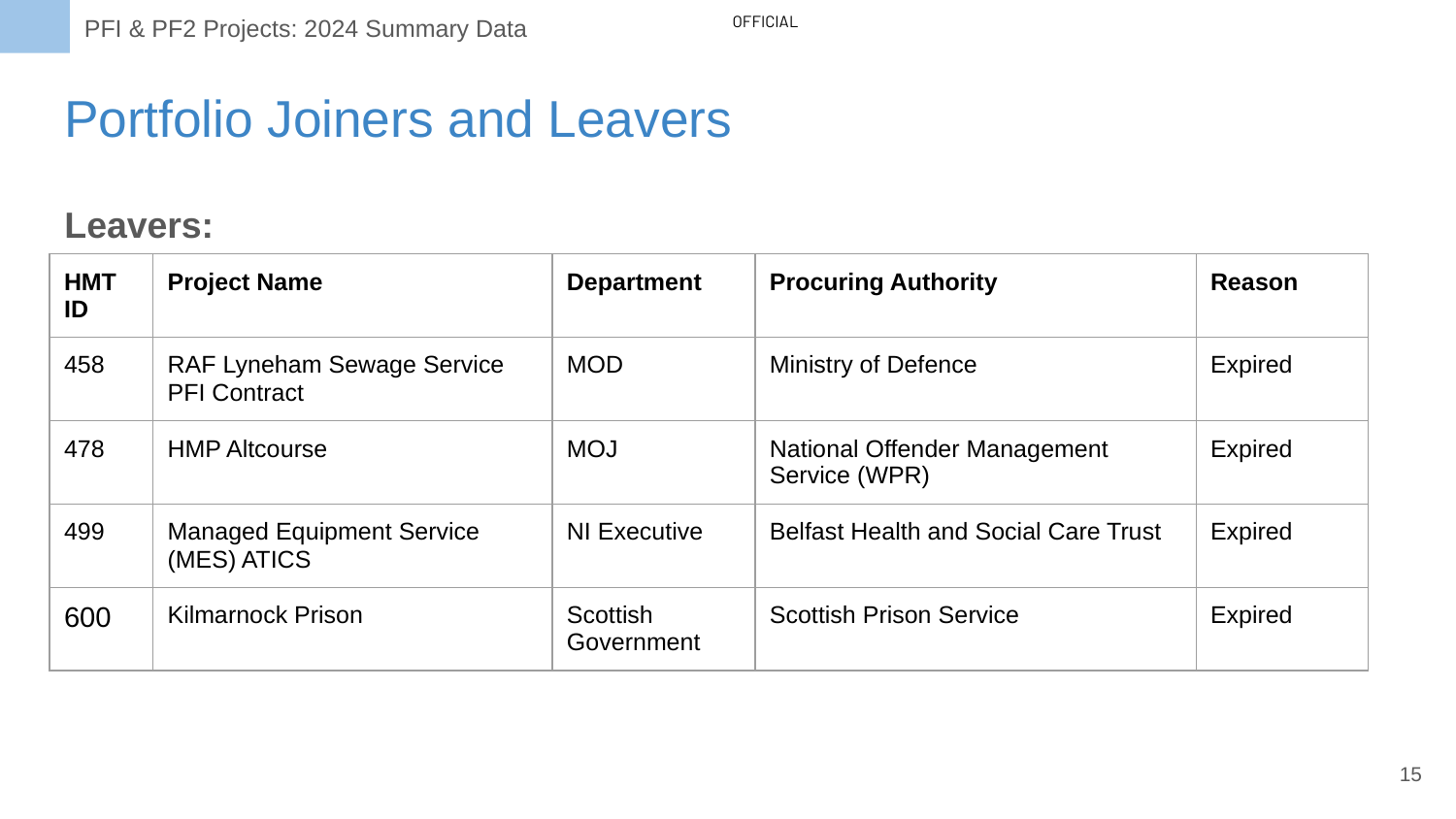

OFFICIAL

PFI & PF2 Projects: 2024 Summary Data
# Portfolio Joiners and Leavers
Leavers:
| HMT ID | Project Name | Department | Procuring Authority | Reason |
| --- | --- | --- | --- | --- |
| 458 | RAF Lyneham Sewage Service PFI Contract | MOD | Ministry of Defence | Expired |
| 478 | HMP Altcourse | MOJ | National Offender Management Service (WPR) | Expired |
| 499 | Managed Equipment Service (MES) ATICS | NI Executive | Belfast Health and Social Care Trust | Expired |
| 600 | Kilmarnock Prison | Scottish Government | Scottish Prison Service | Expired |
15